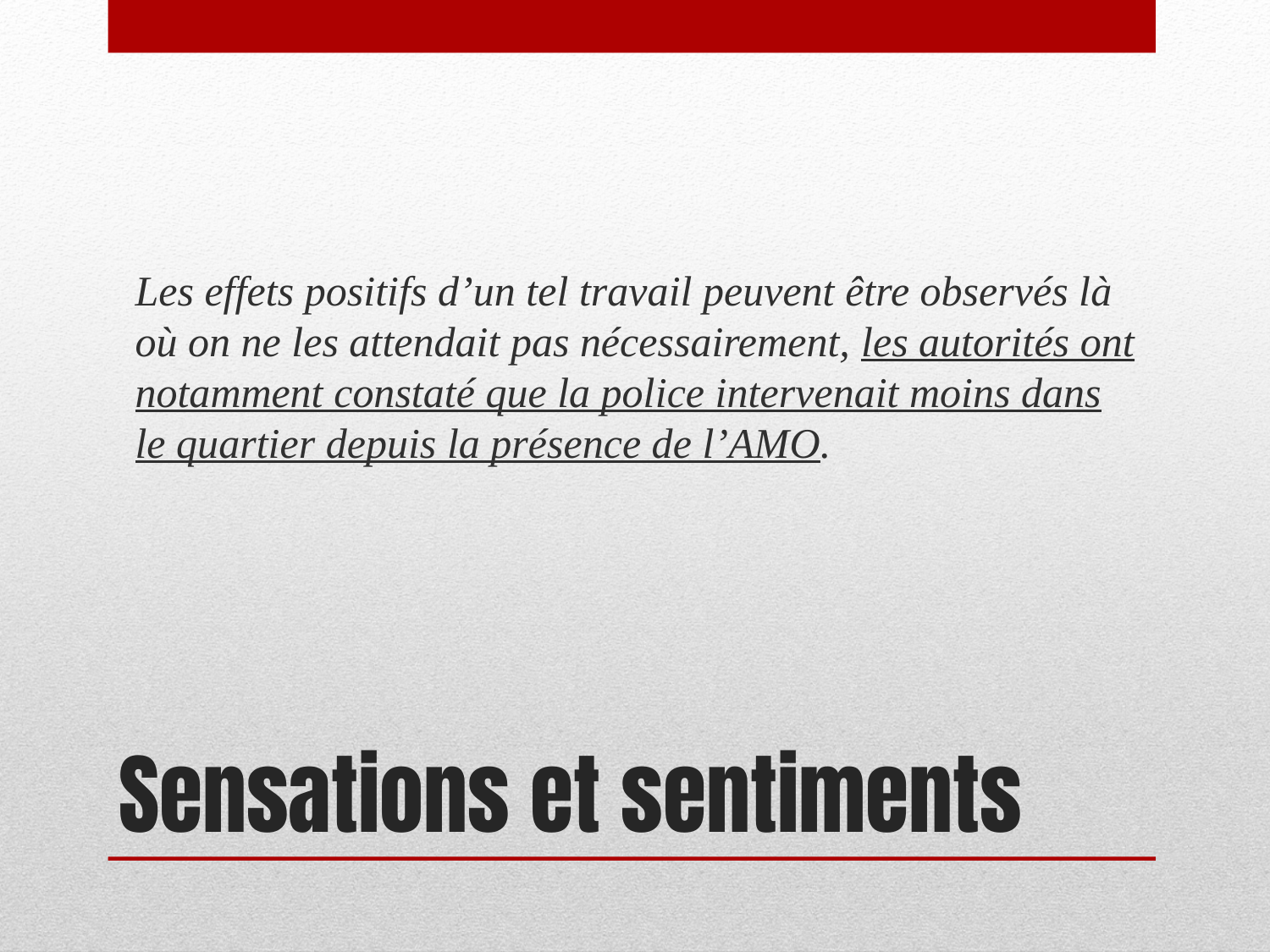

Les effets positifs d’un tel travail peuvent être observés là où on ne les attendait pas nécessairement, les autorités ont notamment constaté que la police intervenait moins dans le quartier depuis la présence de l’AMO.
# Sensations et sentiments